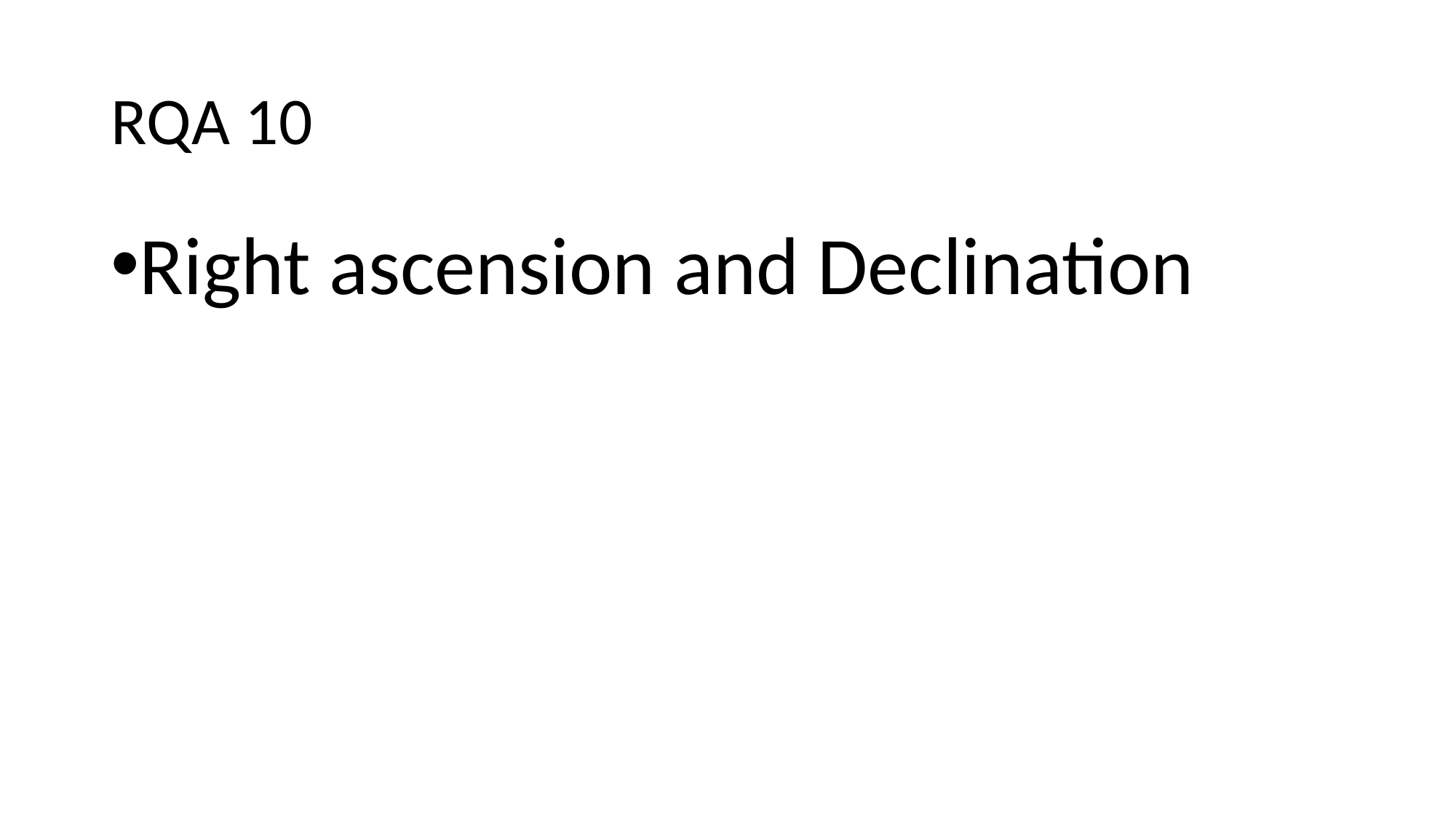

# RQA 10
Right ascension and Declination